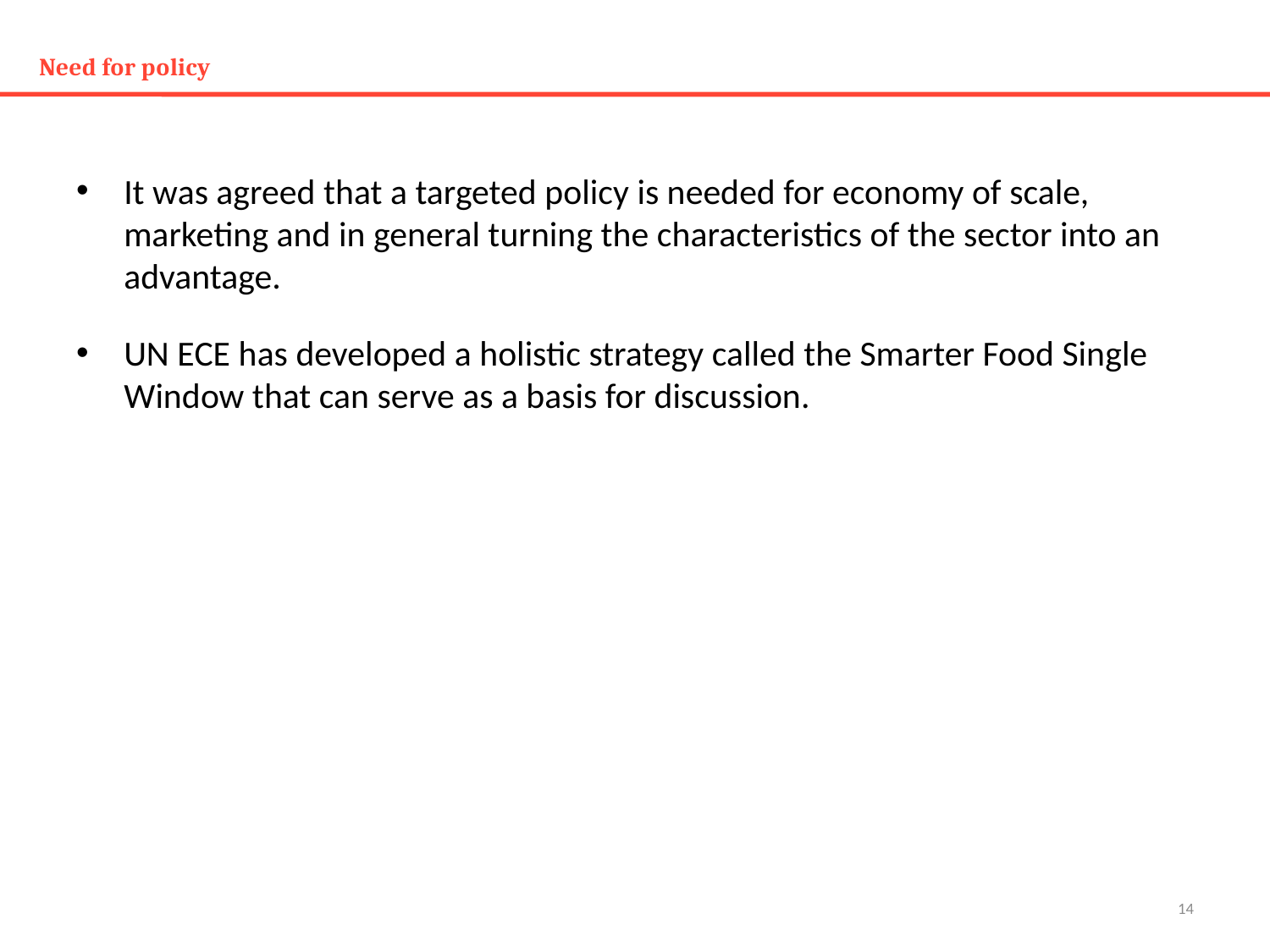

# Need for policy
It was agreed that a targeted policy is needed for economy of scale, marketing and in general turning the characteristics of the sector into an advantage.
UN ECE has developed a holistic strategy called the Smarter Food Single Window that can serve as a basis for discussion.

14